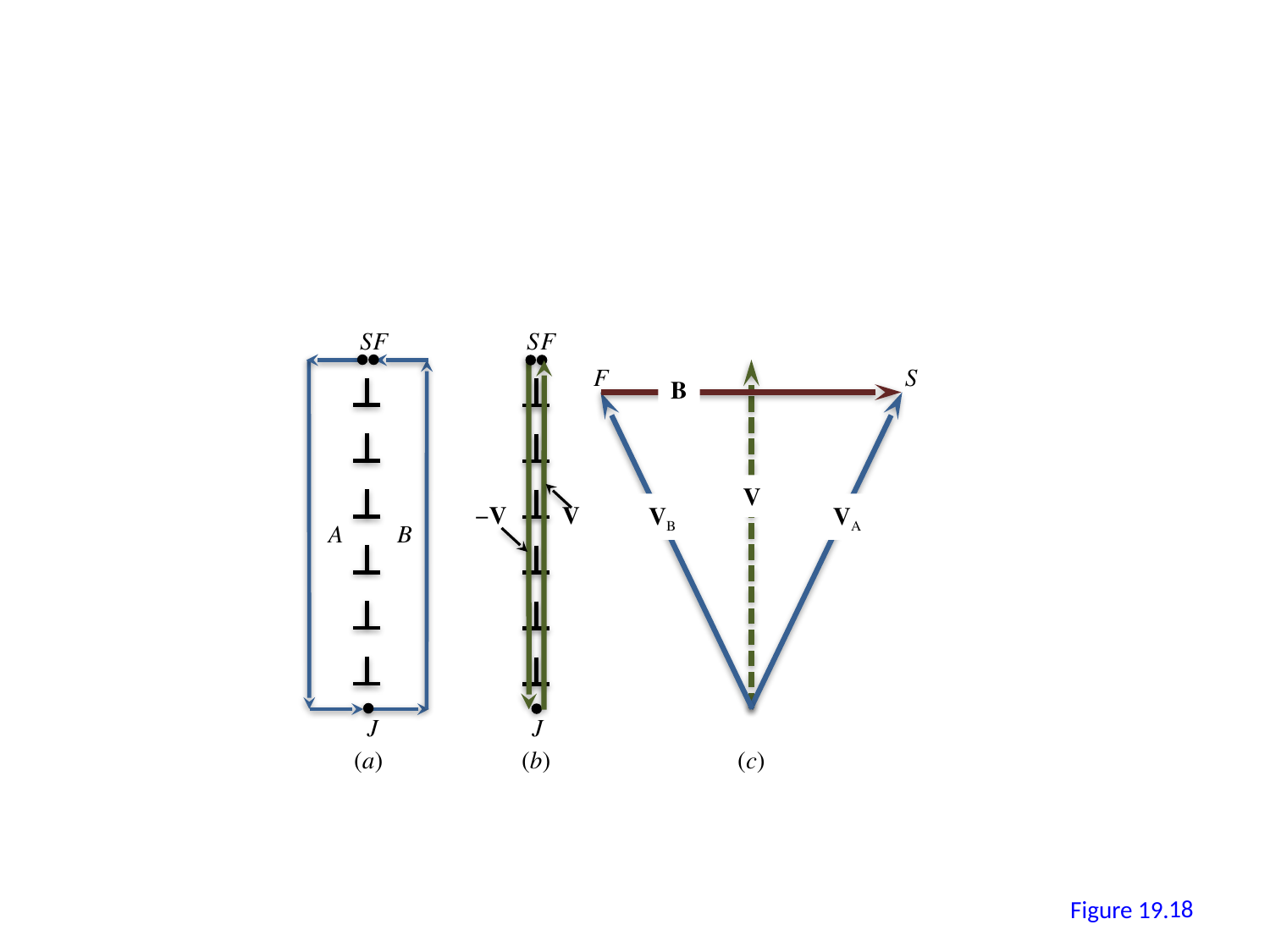

S
F
S
F

F
S
B
V
−V
V
VB
VA
A
B

J
J
(a)
(b)
(c)
18